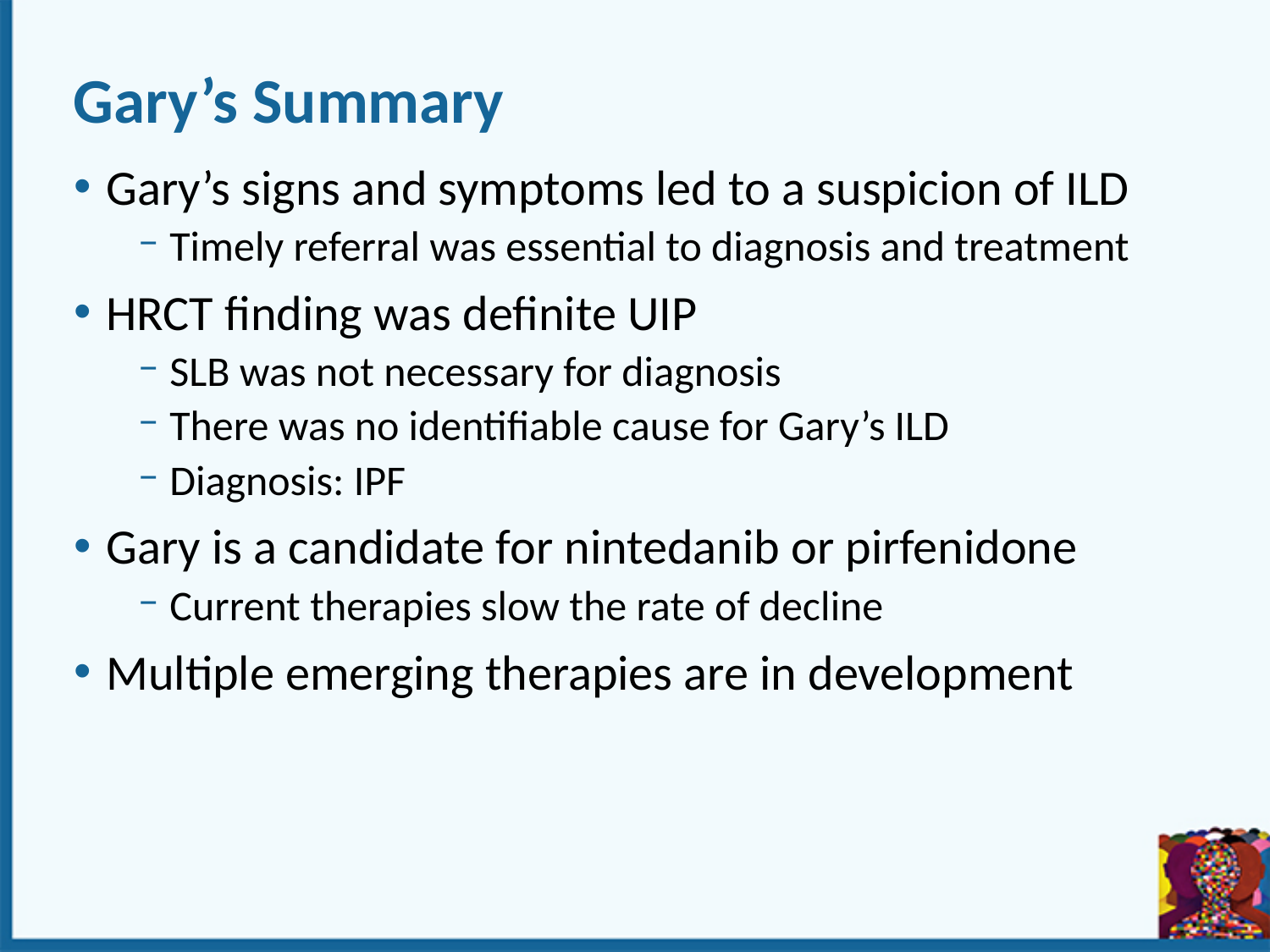

# Gary’s Summary
Gary’s signs and symptoms led to a suspicion of ILD
Timely referral was essential to diagnosis and treatment
HRCT finding was definite UIP
SLB was not necessary for diagnosis
There was no identifiable cause for Gary’s ILD
Diagnosis: IPF
Gary is a candidate for nintedanib or pirfenidone
Current therapies slow the rate of decline
Multiple emerging therapies are in development